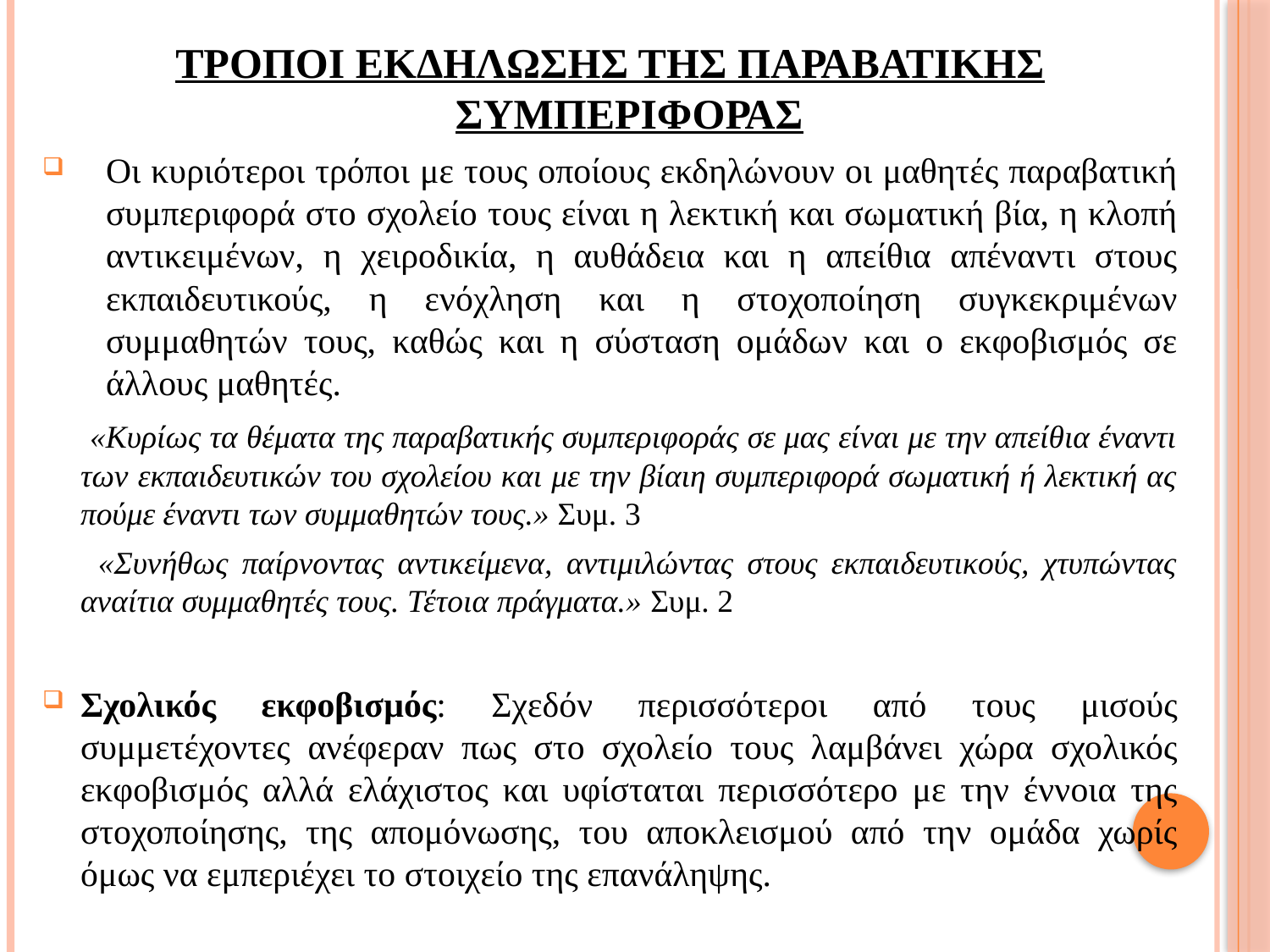

ΤΡΟΠΟΙ ΕΚΔΗΛΩΣΗΣ ΤΗΣ ΠΑΡΑΒΑΤΙΚΗΣ ΣΥΜΠΕΡΙΦΟΡΑΣ
Οι κυριότεροι τρόποι με τους οποίους εκδηλώνουν οι μαθητές παραβατική συμπεριφορά στο σχολείο τους είναι η λεκτική και σωματική βία, η κλοπή αντικειμένων, η χειροδικία, η αυθάδεια και η απείθια απέναντι στους εκπαιδευτικούς, η ενόχληση και η στοχοποίηση συγκεκριμένων συμμαθητών τους, καθώς και η σύσταση ομάδων και ο εκφοβισμός σε άλλους μαθητές.
     «Κυρίως τα θέματα της παραβατικής συμπεριφοράς σε μας είναι με την απείθια έναντι των εκπαιδευτικών του σχολείου και με την βίαιη συμπεριφορά σωματική ή λεκτική ας πούμε έναντι των συμμαθητών τους.» Συμ. 3
    «Συνήθως παίρνοντας αντικείμενα, αντιμιλώντας στους εκπαιδευτικούς, χτυπώντας αναίτια συμμαθητές τους. Τέτοια πράγματα.» Συμ. 2

Σχολικός εκφοβισμός: Σχεδόν περισσότεροι από τους μισούς συμμετέχοντες ανέφεραν πως στο σχολείο τους λαμβάνει χώρα σχολικός εκφοβισμός αλλά ελάχιστος και υφίσταται περισσότερο με την έννοια της στοχοποίησης, της απομόνωσης, του αποκλεισμού από την ομάδα χωρίς όμως να εμπεριέχει το στοιχείο της επανάληψης.